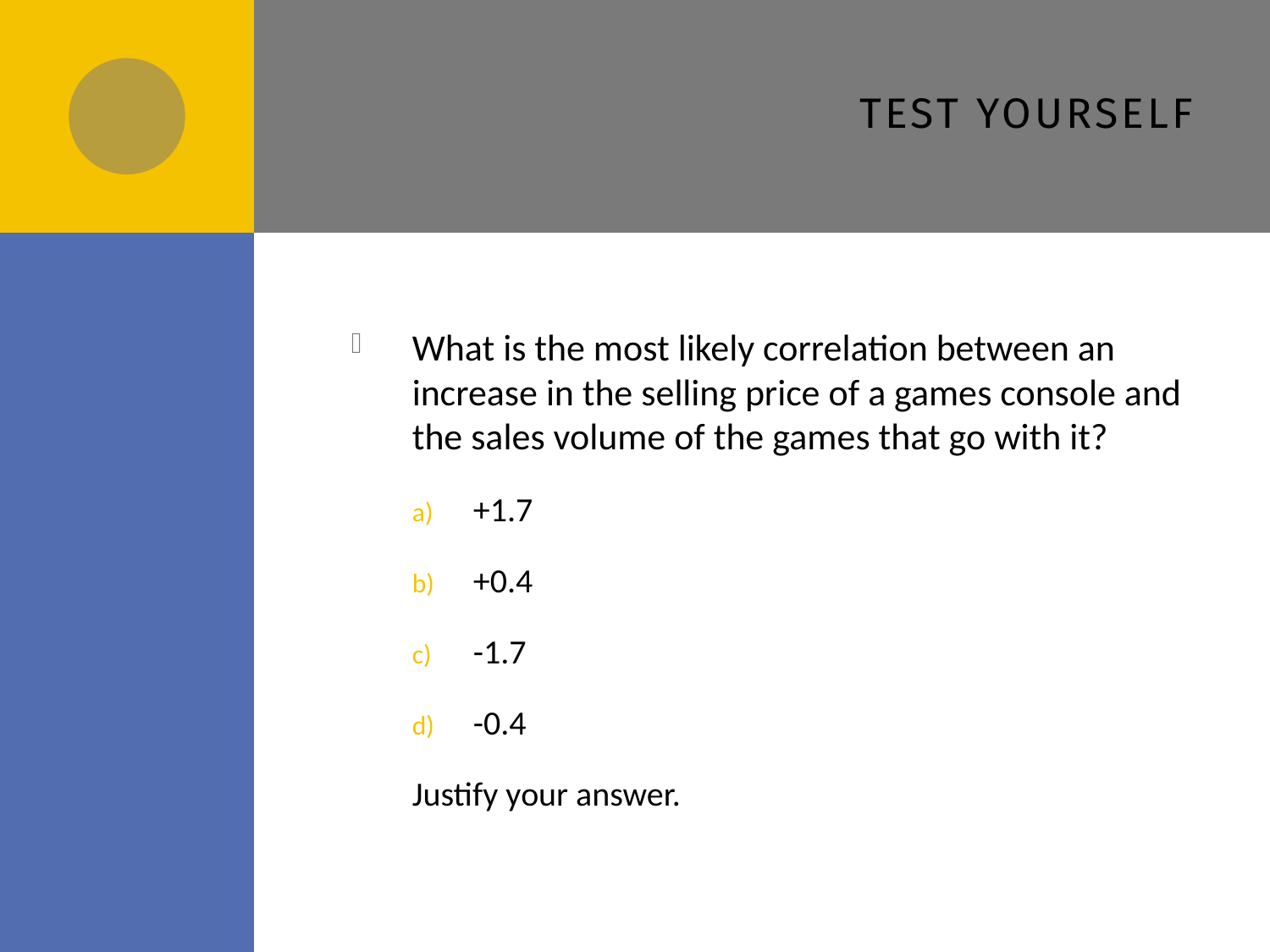

# Test yourself
What is the most likely correlation between an increase in the selling price of a games console and the sales volume of the games that go with it?
+1.7
+0.4
-1.7
-0.4
Justify your answer.